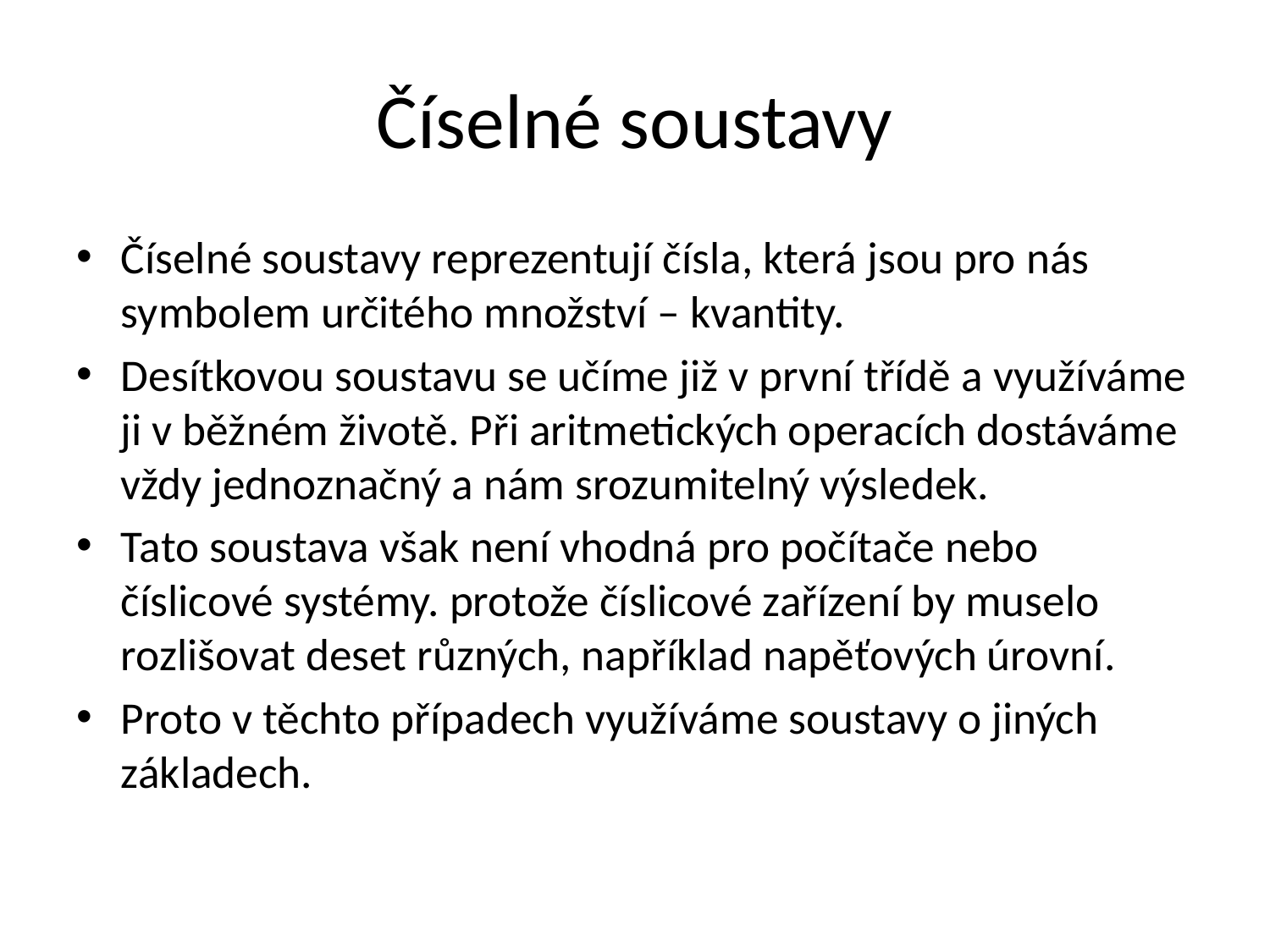

# Číselné soustavy
Číselné soustavy reprezentují čísla, která jsou pro nás symbolem určitého množství – kvantity.
Desítkovou soustavu se učíme již v první třídě a využíváme ji v běžném životě. Při aritmetických operacích dostáváme vždy jednoznačný a nám srozumitelný výsledek.
Tato soustava však není vhodná pro počítače nebo číslicové systémy. protože číslicové zařízení by muselo rozlišovat deset různých, například napěťových úrovní.
Proto v těchto případech využíváme soustavy o jiných základech.